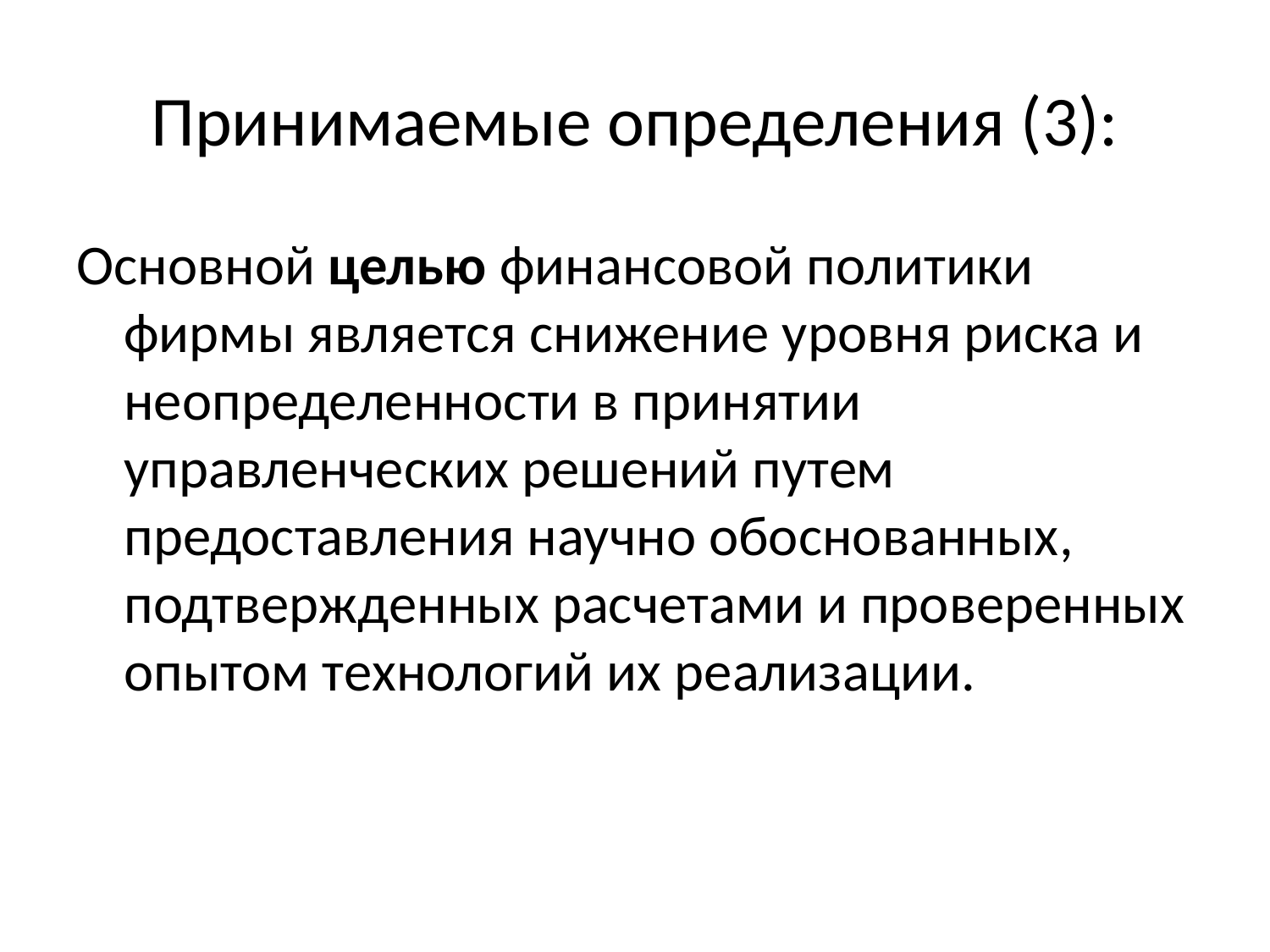

# Принимаемые определения (3):
Основной целью финансовой политики фирмы является снижение уровня риска и неопределенности в принятии управленческих решений путем предоставления научно обоснованных, подтвержденных расчетами и проверенных опытом технологий их реализации.